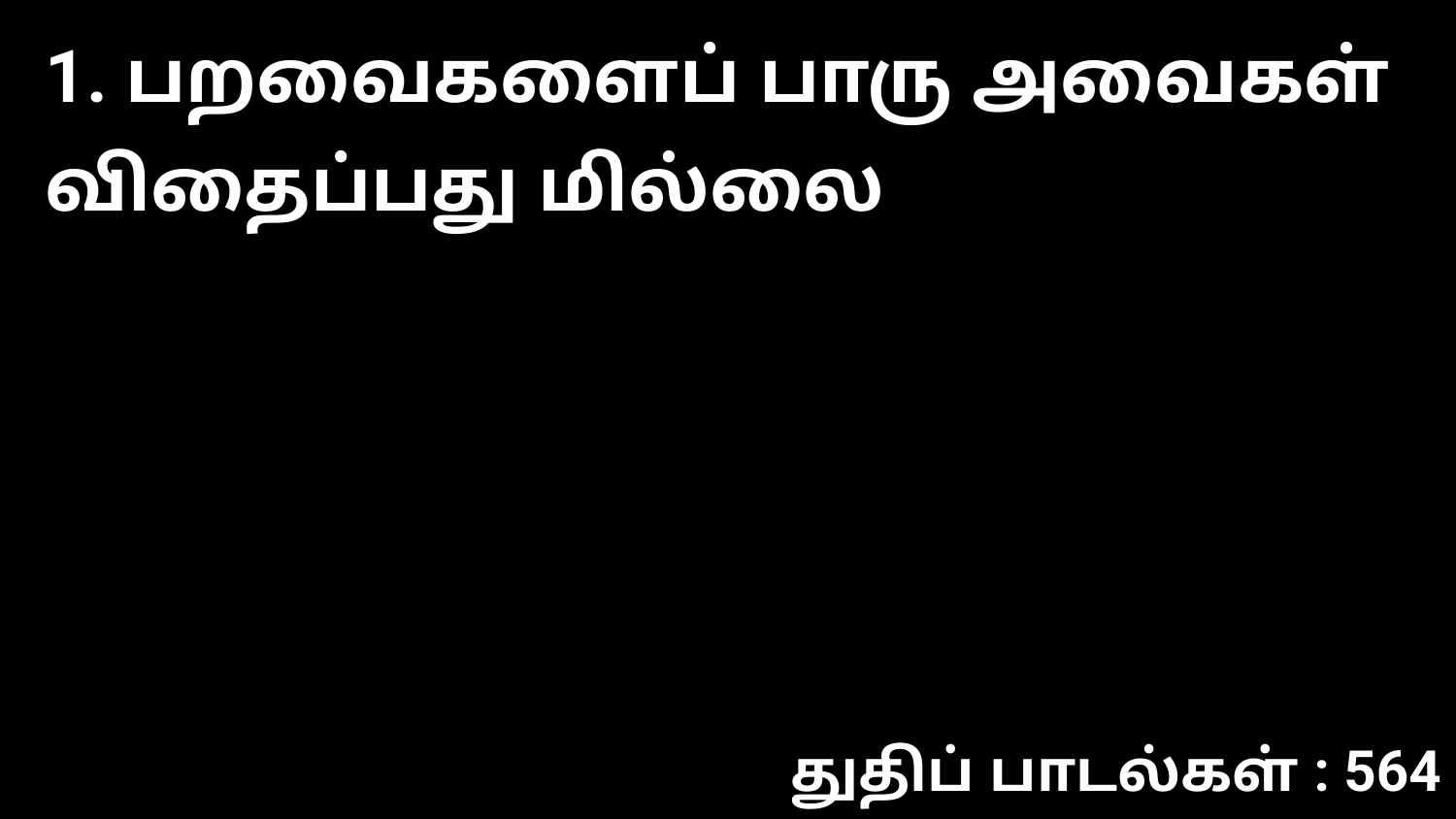

1. பறவைகளைப் பாரு அவைகள் விதைப்பது மில்லை
துதிப் பாடல்கள் : 564